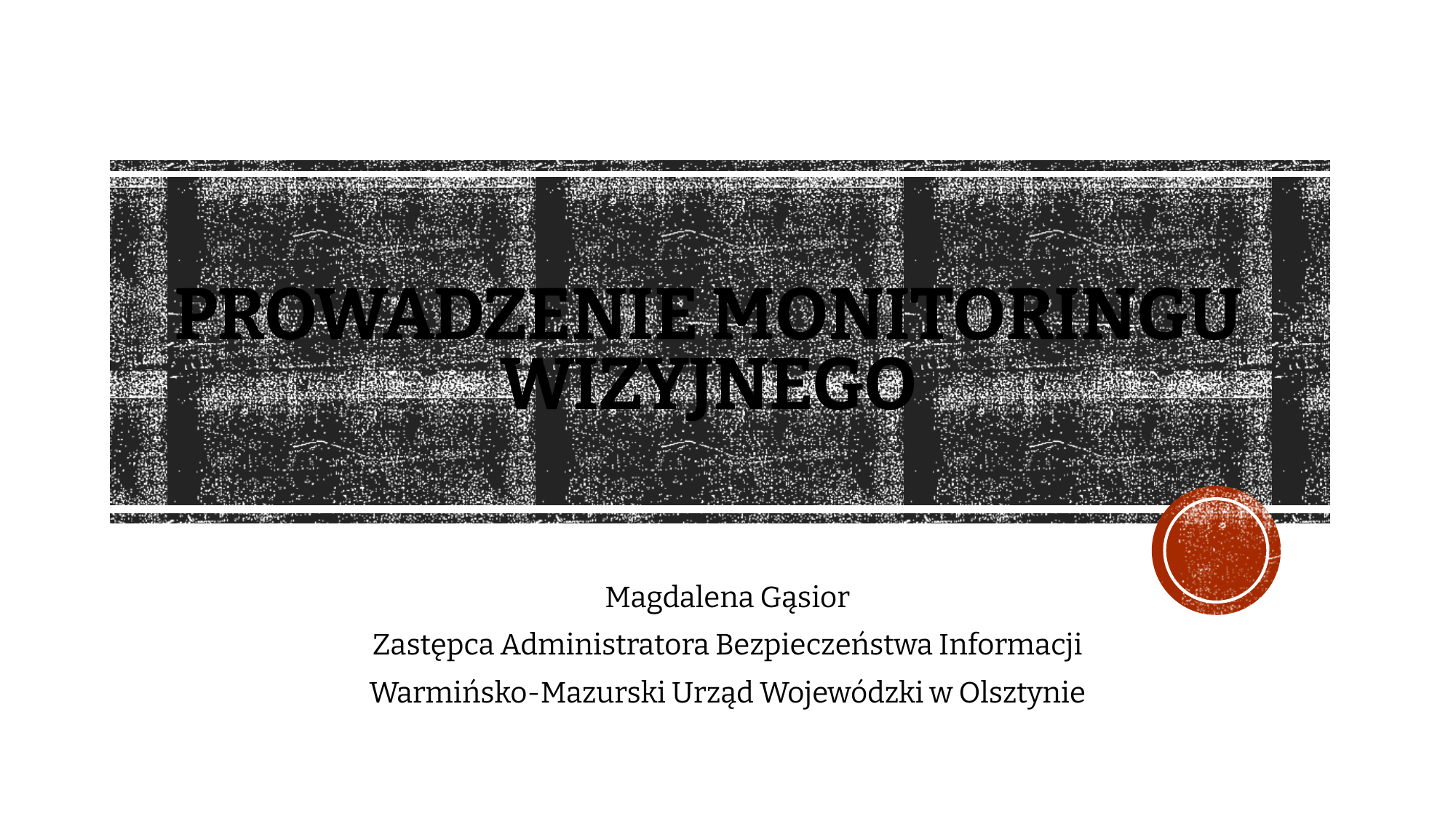

# Prowadzenie monitoringu wizyjnego

Magdalena Gąsior
Zastępca Administratora Bezpieczeństwa Informacji
Warmińsko-Mazurski Urząd Wojewódzki w Olsztynie